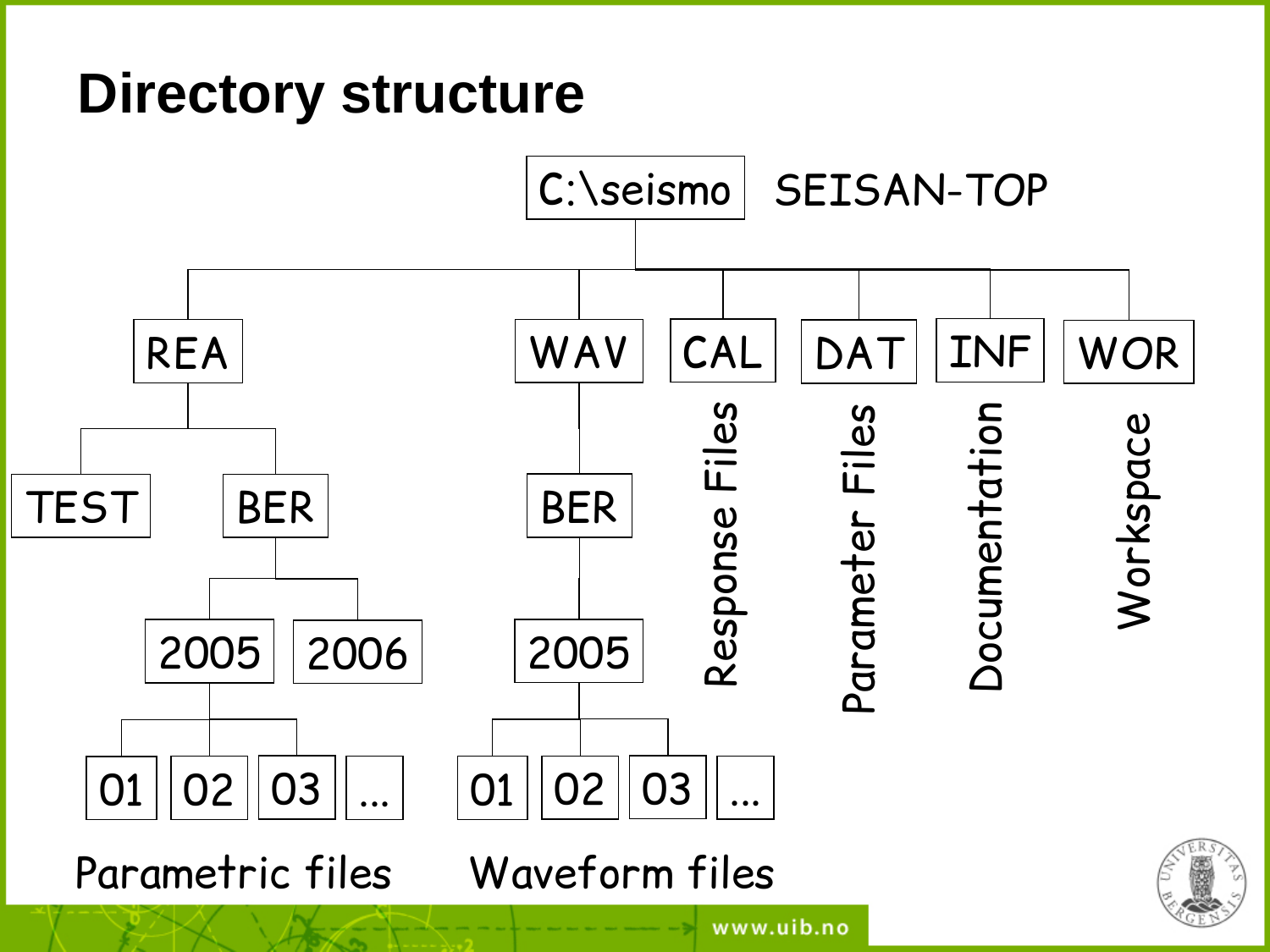

# Directory structure
C:\seismo
SEISAN-TOP
INF
CAL
WAV
REA
DAT
WOR
BER
TEST
BER
Workspace
Response Files
Documentation
Parameter Files
2005
2005
2006
03
03
02
...
02
...
01
01
Parametric files
Waveform files